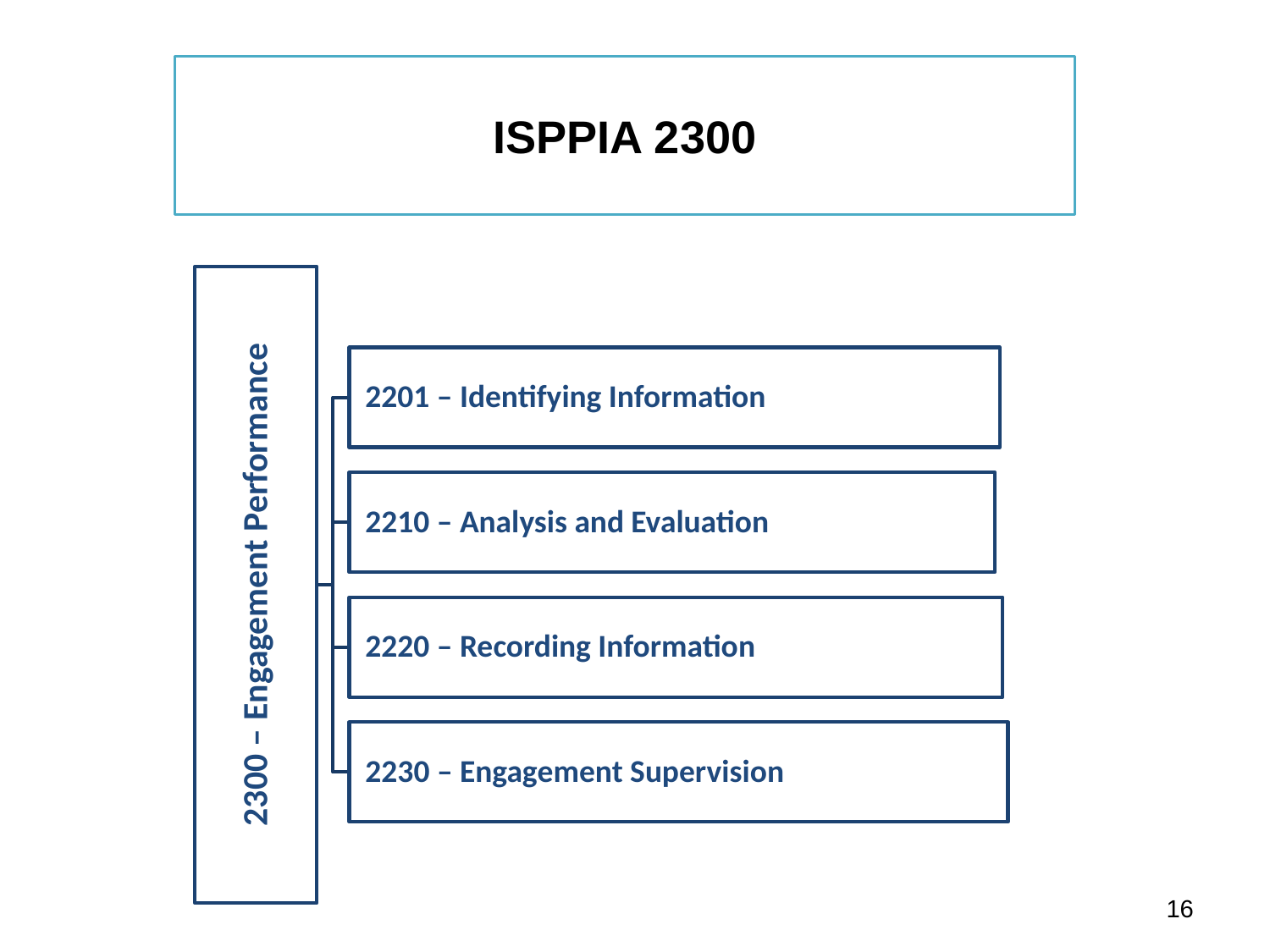

# ISPPIA 2300

2300 – Engagement Performance
  2201 – Identifying Information
  2210 – Analysis and Evaluation
  2220 – Recording Information
  2230 – Engagement Supervision

16